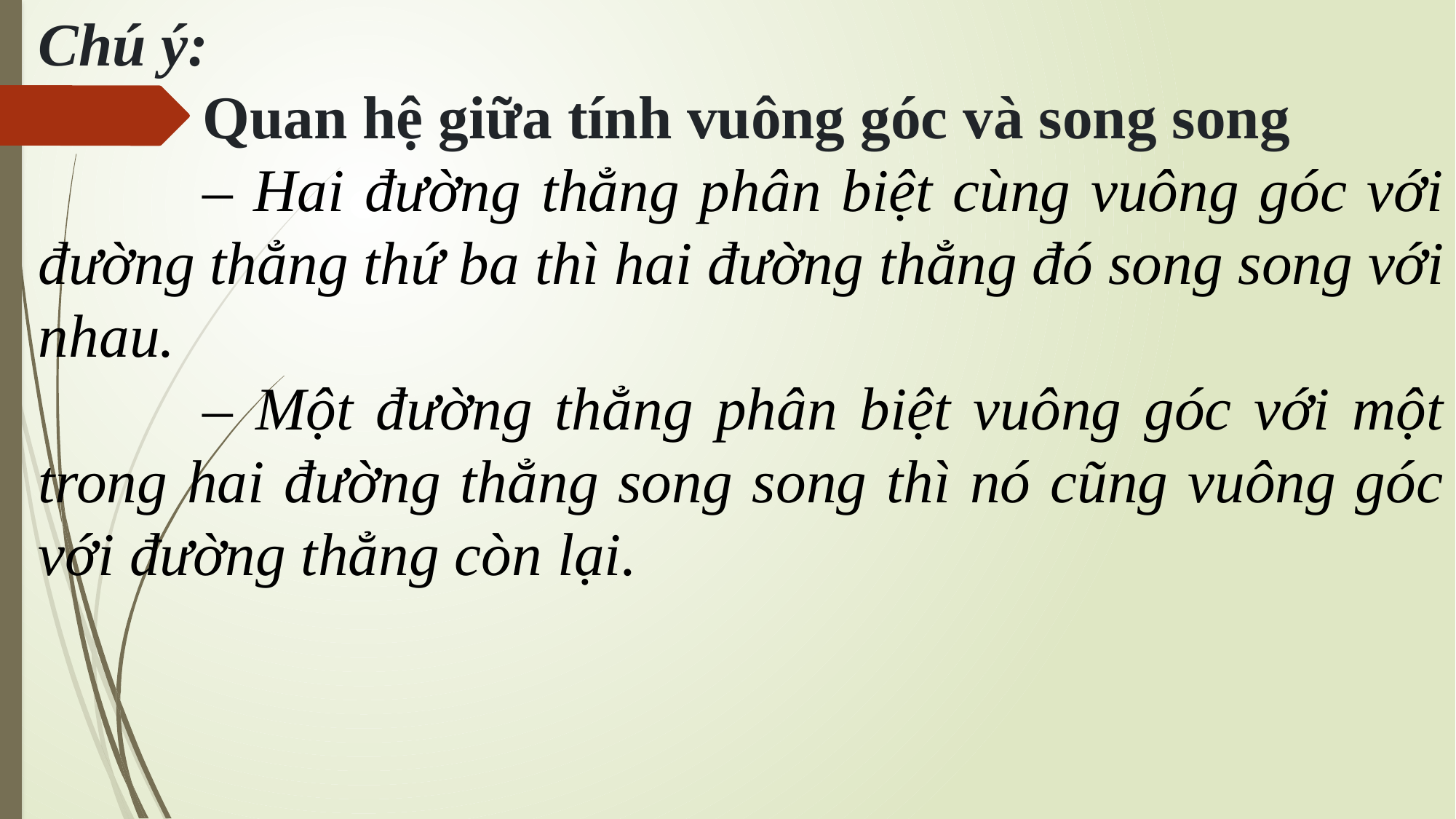

Chú ý:
Quan hệ giữa tính vuông góc và song song
– Hai đường thẳng phân biệt cùng vuông góc với đường thẳng thứ ba thì hai đường thẳng đó song song với nhau.
– Một đường thẳng phân biệt vuông góc với một trong hai đường thẳng song song thì nó cũng vuông góc với đường thẳng còn lại.